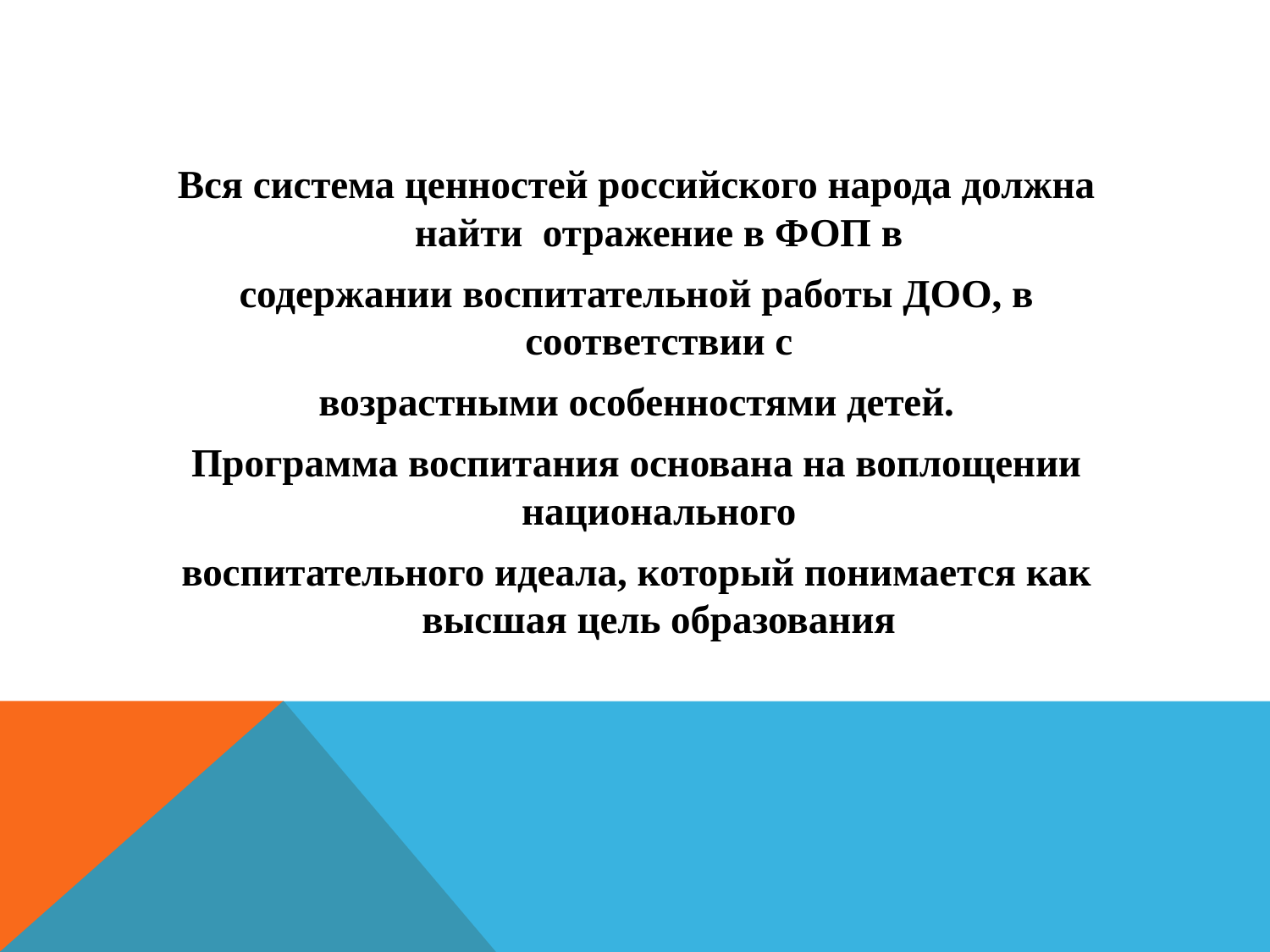

Вся система ценностей российского народа должна найти  отражение в ФОП в
содержании воспитательной работы ДОО, в соответствии с
возрастными особенностями детей.
Программа воспитания основана на воплощении национального
воспитательного идеала, который понимается как высшая цель образования